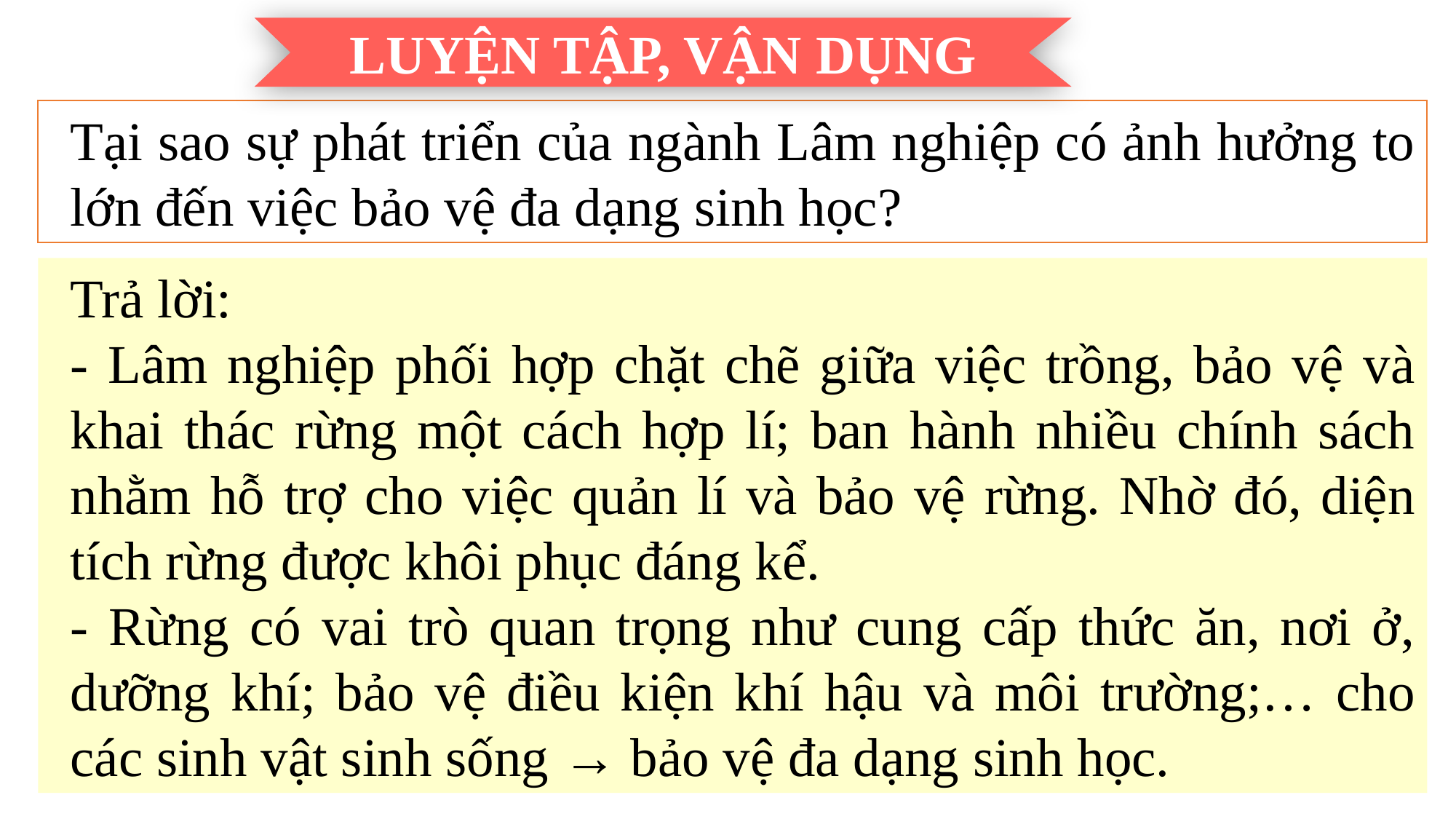

LUYỆN TẬP, VẬN DỤNG

Tại sao sự phát triển của ngành Lâm nghiệp có ảnh hưởng to lớn đến việc bảo vệ đa dạng sinh học?
Trả lời:
- Lâm nghiệp phối hợp chặt chẽ giữa việc trồng, bảo vệ và khai thác rừng một cách hợp lí; ban hành nhiều chính sách nhằm hỗ trợ cho việc quản lí và bảo vệ rừng. Nhờ đó, diện tích rừng được khôi phục đáng kể.
- Rừng có vai trò quan trọng như cung cấp thức ăn, nơi ở, dưỡng khí; bảo vệ điều kiện khí hậu và môi trường;… cho các sinh vật sinh sống → bảo vệ đa dạng sinh học.